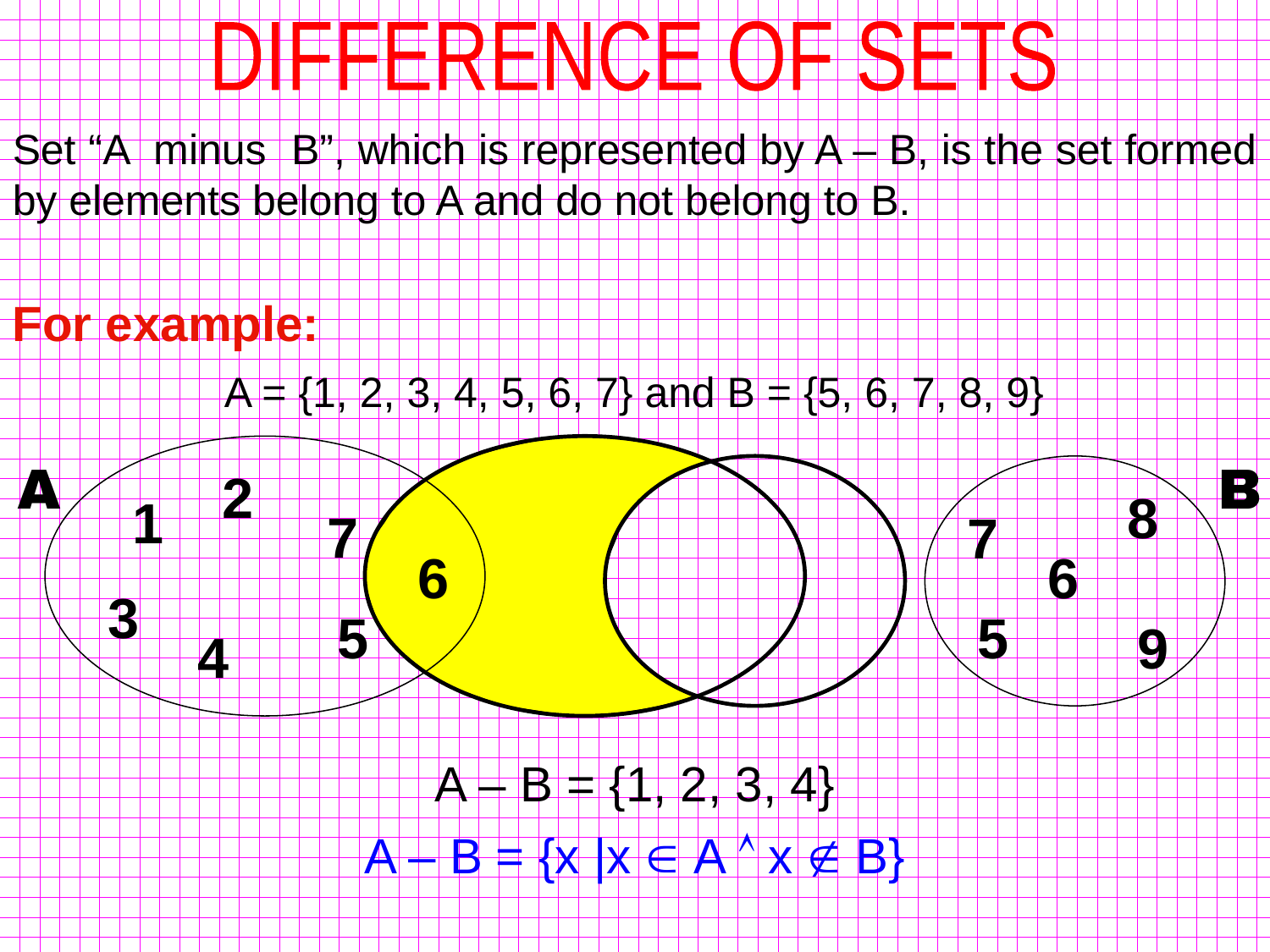

DIFFERENCE OF SETS
Set “A  minus  B”, which is represented by A – B, is the set formed by elements belong to A and do not belong to B.
For example:
A = {1, 2, 3, 4, 5, 6, 7} and B = {5, 6, 7, 8, 9}

A
B
2

8
1
7
7
6
6
3
5
5
9
4
A – B = {1, 2, 3, 4}
A – B = {x |x ∈ A ∧ x ∉ B}